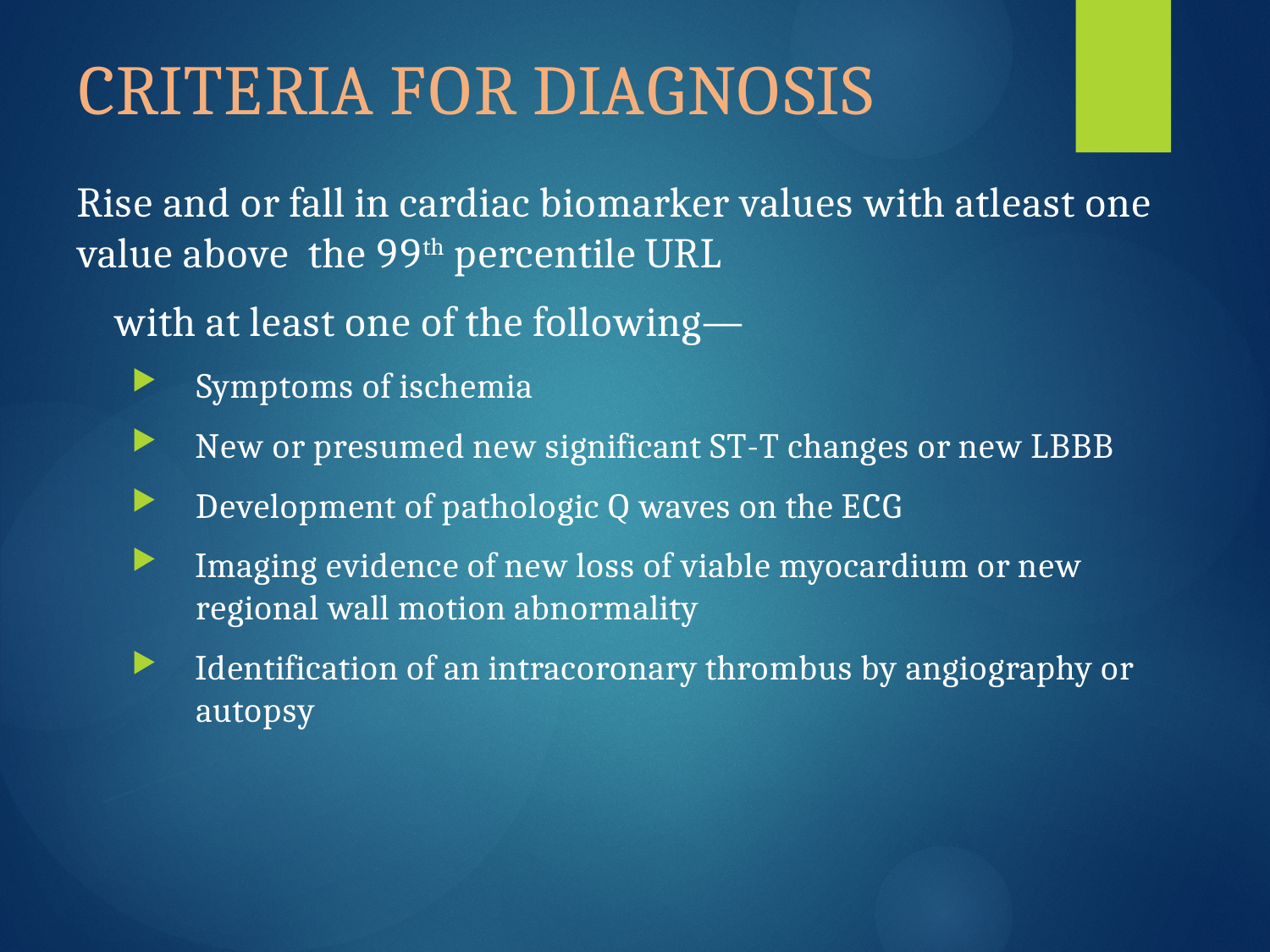

# CRITERIA FOR DIAGNOSIS
Rise and or fall in cardiac biomarker values with atleast one value above  the 99th percentile URL
    with at least one of the following—
Symptoms of ischemia
New or presumed new significant ST-T changes or new LBBB
Development of pathologic Q waves on the ECG
Imaging evidence of new loss of viable myocardium or new regional wall motion abnormality
Identification of an intracoronary thrombus by angiography or autopsy